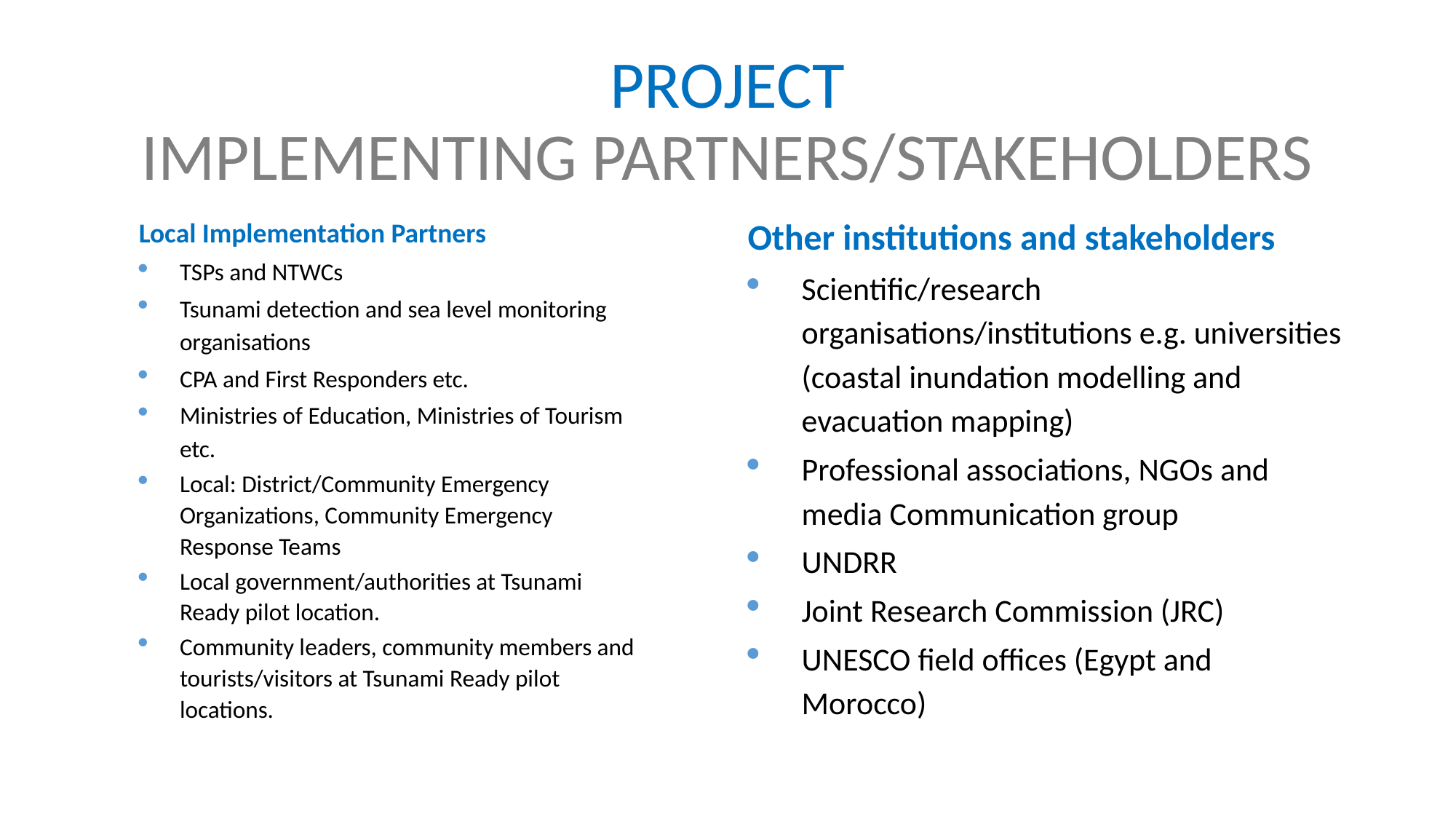

# PROJECT IMPLEMENTING PARTNERS/STAKEHOLDERS
Local Implementation Partners
TSPs and NTWCs
Tsunami detection and sea level monitoring organisations
CPA and First Responders etc.
Ministries of Education, Ministries of Tourism etc.
Local: District/Community Emergency Organizations, Community Emergency Response Teams
Local government/authorities at Tsunami Ready pilot location.
Community leaders, community members and tourists/visitors at Tsunami Ready pilot locations.

Other institutions and stakeholders
Scientific/research organisations/institutions e.g. universities (coastal inundation modelling and evacuation mapping)
Professional associations, NGOs and media Communication group
UNDRR
Joint Research Commission (JRC)
UNESCO field offices (Egypt and Morocco)